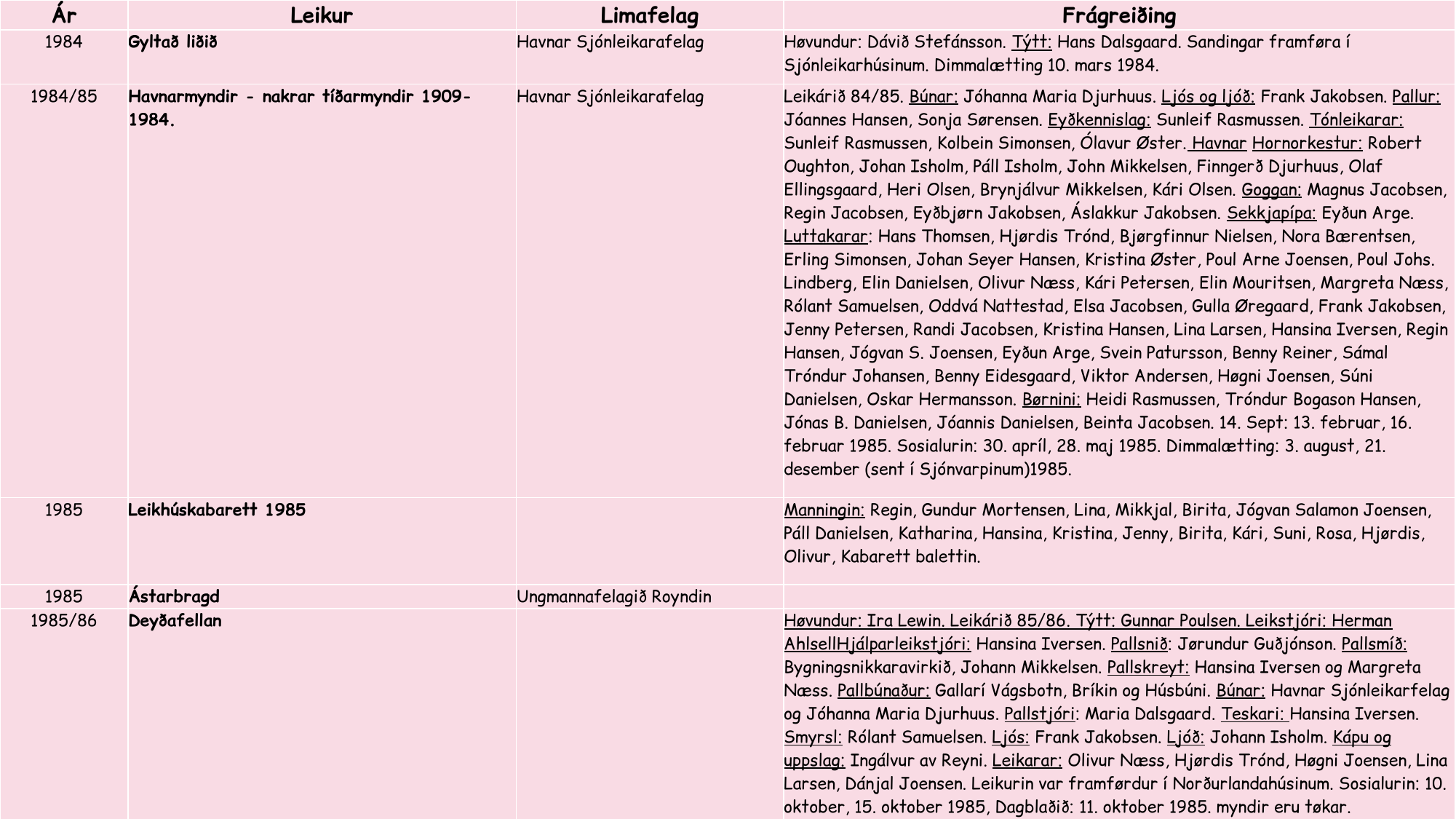

| Ár | Leikur | Limafelag | Frágreiðing |
| --- | --- | --- | --- |
| 1984 | Gyltað liðið | Havnar Sjónleikarafelag | Høvundur: Dávið Stefánsson. Týtt: Hans Dalsgaard. Sandingar framføra í Sjónleikarhúsinum. Dimmalætting 10. mars 1984. |
| 1984/85 | Havnarmyndir - nakrar tíðarmyndir 1909-1984. | Havnar Sjónleikarafelag | Leikárið 84/85. Búnar: Jóhanna Maria Djurhuus. Ljós og ljóð: Frank Jakobsen. Pallur: Jóannes Hansen, Sonja Sørensen. Eyðkennislag: Sunleif Rasmussen. Tónleikarar: Sunleif Rasmussen, Kolbein Simonsen, Ólavur Øster. Havnar Hornorkestur: Robert Oughton, Johan Isholm, Páll Isholm, John Mikkelsen, Finngerð Djurhuus, Olaf Ellingsgaard, Heri Olsen, Brynjálvur Mikkelsen, Kári Olsen. Goggan: Magnus Jacobsen, Regin Jacobsen, Eyðbjørn Jakobsen, Áslakkur Jakobsen. Sekkjapípa: Eyðun Arge. Luttakarar: Hans Thomsen, Hjørdis Trónd, Bjørgfinnur Nielsen, Nora Bærentsen, Erling Simonsen, Johan Seyer Hansen, Kristina Øster, Poul Arne Joensen, Poul Johs. Lindberg, Elin Danielsen, Olivur Næss, Kári Petersen, Elin Mouritsen, Margreta Næss, Rólant Samuelsen, Oddvá Nattestad, Elsa Jacobsen, Gulla Øregaard, Frank Jakobsen, Jenny Petersen, Randi Jacobsen, Kristina Hansen, Lina Larsen, Hansina Iversen, Regin Hansen, Jógvan S. Joensen, Eyðun Arge, Svein Patursson, Benny Reiner, Sámal Tróndur Johansen, Benny Eidesgaard, Viktor Andersen, Høgni Joensen, Súni Danielsen, Oskar Hermansson. Børnini: Heidi Rasmussen, Tróndur Bogason Hansen, Jónas B. Danielsen, Jóannis Danielsen, Beinta Jacobsen. 14. Sept: 13. februar, 16. februar 1985. Sosialurin: 30. apríl, 28. maj 1985. Dimmalætting: 3. august, 21. desember (sent í Sjónvarpinum)1985. |
| 1985 | Leikhúskabarett 1985 |  | Manningin: Regin, Gundur Mortensen, Lina, Mikkjal, Birita, Jógvan Salamon Joensen, Páll Danielsen, Katharina, Hansina, Kristina, Jenny, Birita, Kári, Suni, Rosa, Hjørdis, Olivur, Kabarett balettin. |
| 1985 | Ástarbragd | Ungmannafelagið Royndin |  |
| 1985/86 | Deyðafellan |  | Høvundur: Ira Lewin. Leikárið 85/86. Týtt: Gunnar Poulsen. Leikstjóri: Herman AhlsellHjálparleikstjóri: Hansina Iversen. Pallsnið: Jørundur Guðjónson. Pallsmíð: Bygningsnikkaravirkið, Johann Mikkelsen. Pallskreyt: Hansina Iversen og Margreta Næss. Pallbúnaður: Gallarí Vágsbotn, Bríkin og Húsbúni. Búnar: Havnar Sjónleikarfelag og Jóhanna Maria Djurhuus. Pallstjóri: Maria Dalsgaard. Teskari: Hansina Iversen. Smyrsl: Rólant Samuelsen. Ljós: Frank Jakobsen. Ljóð: Johann Isholm. Kápu og uppslag: Ingálvur av Reyni. Leikarar: Olivur Næss, Hjørdis Trónd, Høgni Joensen, Lina Larsen, Dánjal Joensen. Leikurin var framførdur í Norðurlandahúsinum. Sosialurin: 10. oktober, 15. oktober 1985, Dagblaðið: 11. oktober 1985. myndir eru tøkar. |
| 1986 | Gandaða lyklarholið | Ungmannafelagið Royndin |  |
| 1986 | Undirgrundin og Tornið vi heimsins enda. | Leikbólkurin Gríma | Gríma og Grímulingar 1986. Sosialurin 21. juni 1986. |